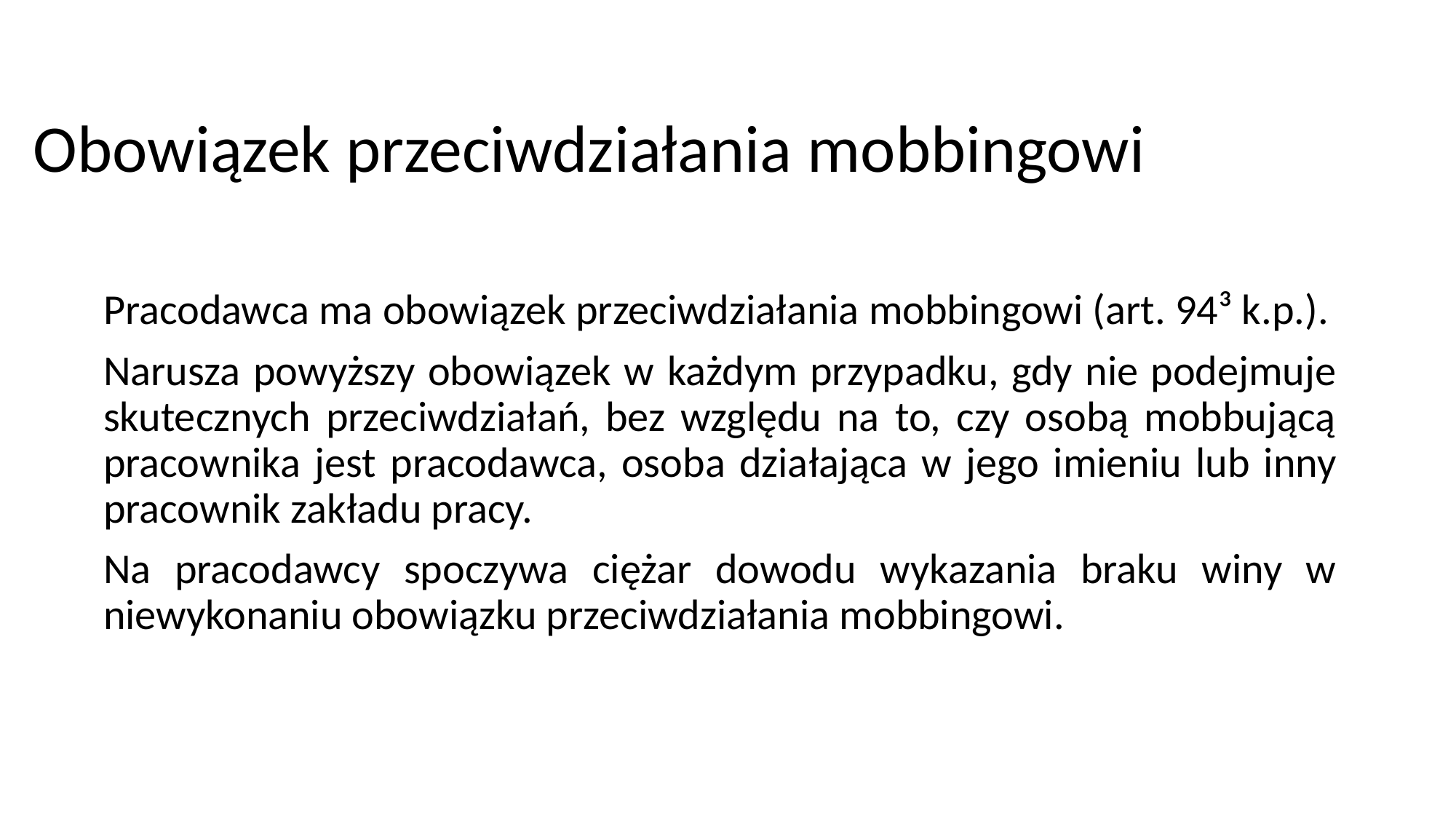

# Obowiązek przeciwdziałania mobbingowi

Pracodawca ma obowiązek przeciwdziałania mobbingowi (art. 94³ k.p.).
Narusza powyższy obowiązek w każdym przypadku, gdy nie podejmuje skutecznych przeciwdziałań, bez względu na to, czy osobą mobbującą pracownika jest pracodawca, osoba działająca w jego imieniu lub inny pracownik zakładu pracy.
Na pracodawcy spoczywa ciężar dowodu wykazania braku winy w niewykonaniu obowiązku przeciwdziałania mobbingowi.